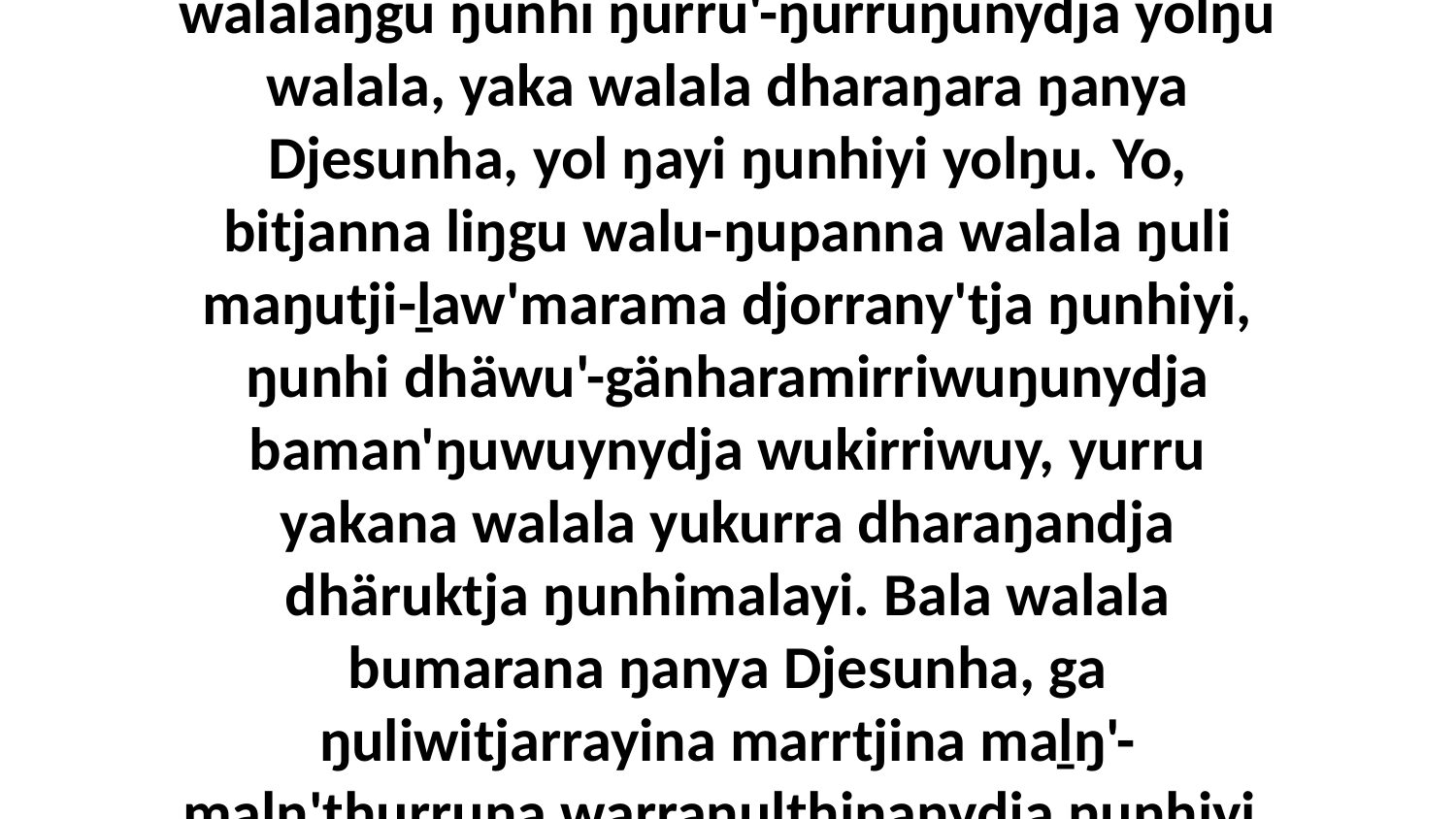

27 Ga walala ŋunhi yolŋu'-yulŋu ŋunhi walala nhina yukurra ŋunha Djurutjalamŋura, ga walalaŋgu ŋunhi ŋurru'-ŋurruŋunydja yolŋu walala, yaka walala dharaŋara ŋanya Djesunha, yol ŋayi ŋunhiyi yolŋu. Yo, bitjanna liŋgu walu-ŋupanna walala ŋuli maŋutji-ḻaw'marama djorrany'tja ŋunhiyi, ŋunhi dhäwu'-gänharamirriwuŋunydja baman'ŋuwuynydja wukirriwuy, yurru yakana walala yukurra dharaŋandja dhäruktja ŋunhimalayi. Bala walala bumarana ŋanya Djesunha, ga ŋuliwitjarrayina marrtjina maḻŋ'-maḻŋ'thurruna warraŋulthinanydja ŋunhiyi, ŋunhi walala dhäwu'-gänharamirriyu walalay ŋäthili ḻakaraŋala.